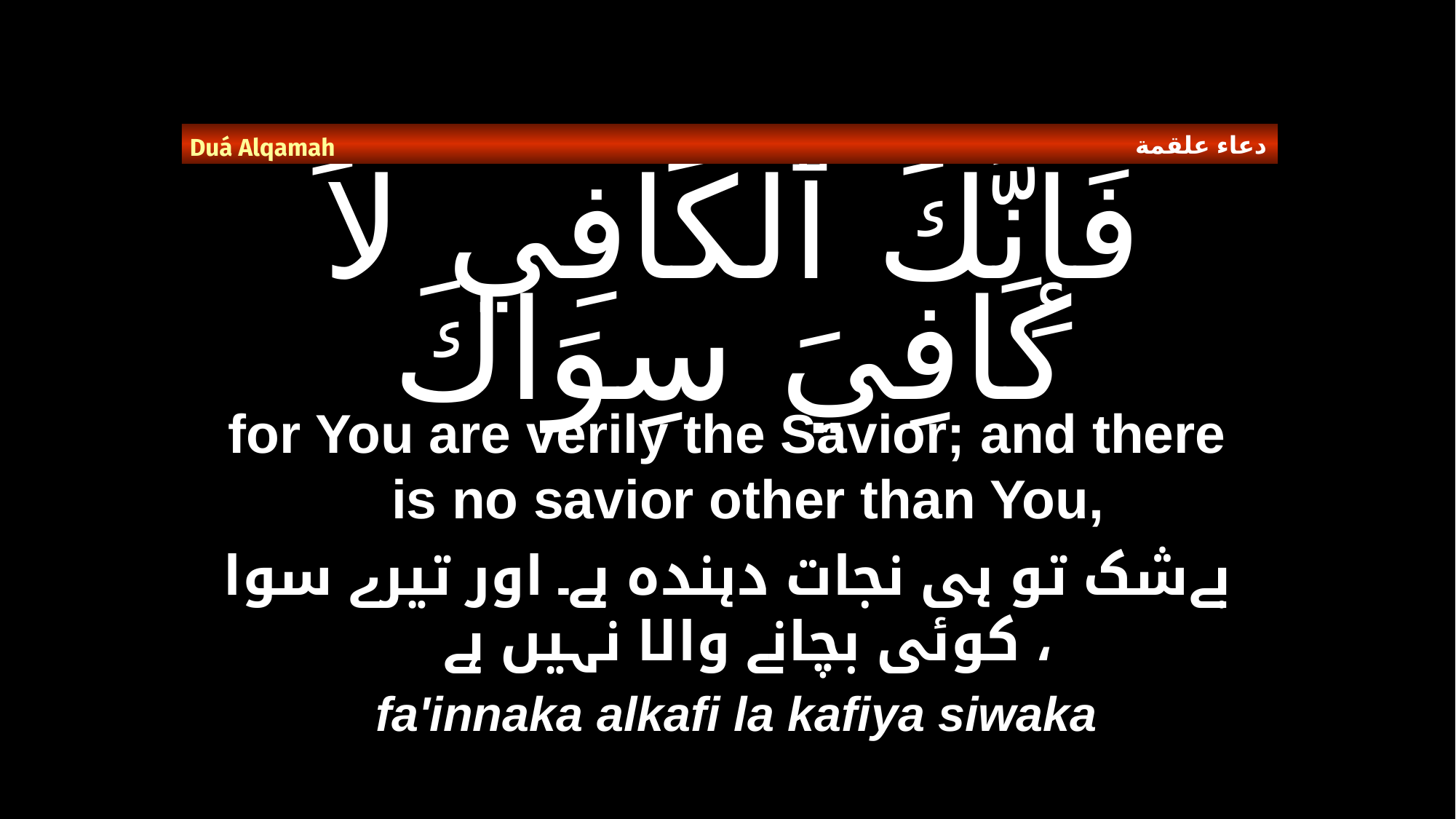

دعاء علقمة
Duá Alqamah
# فَإِنَّكَ ٱلْكَافِي لاَ كَافِيَ سِوَاكَ
for You are verily the Savior; and there is no savior other than You,
بےشک تو ہی نجات دہندہ ہے۔ اور تیرے سوا کوئی بچانے والا نہیں ہے ،

fa'innaka alkafi la kafiya siwaka